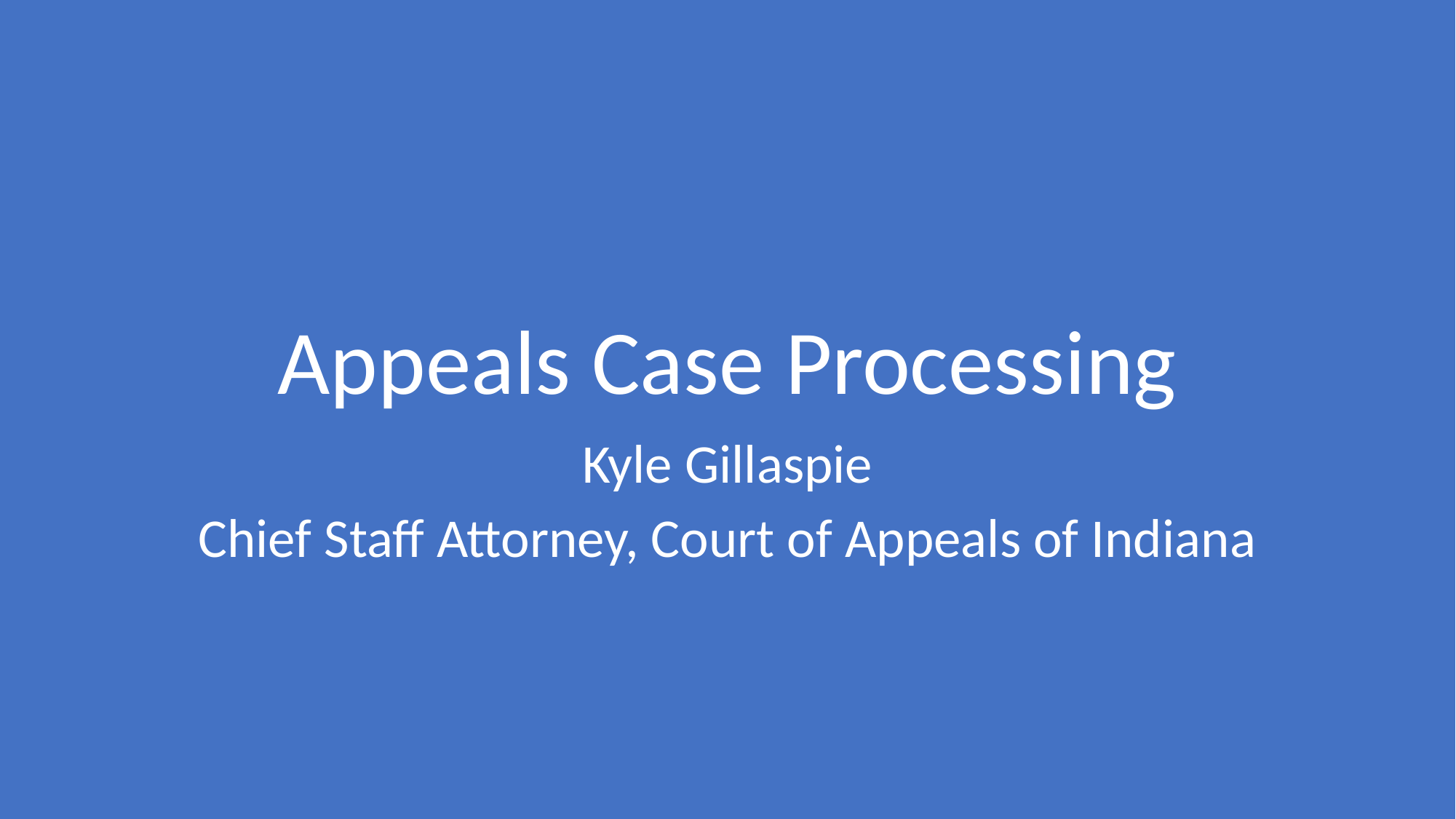

# Appeals Case Processing
Kyle Gillaspie
Chief Staff Attorney, Court of Appeals of Indiana